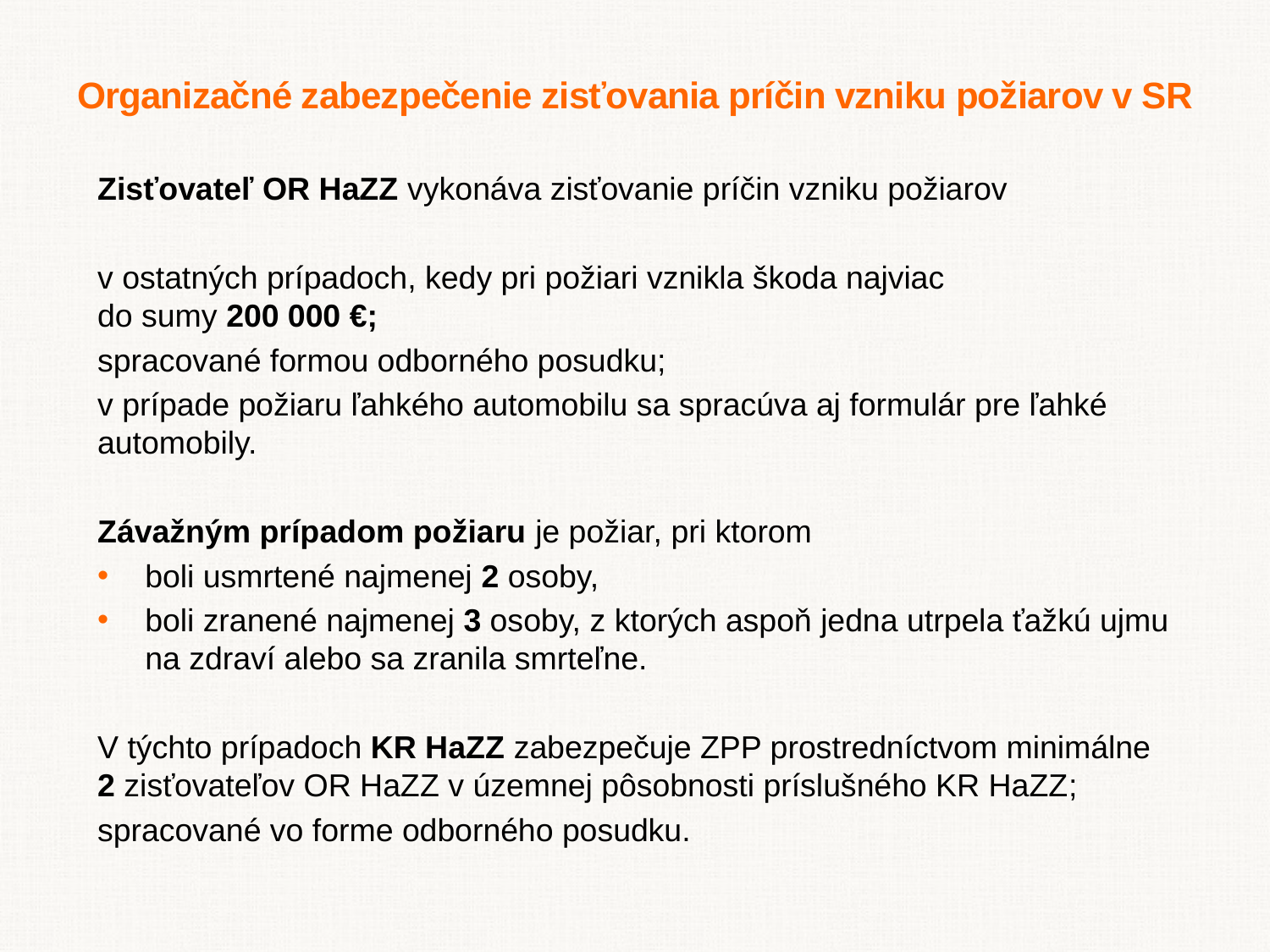

Organizačné zabezpečenie zisťovania príčin vzniku požiarov v SR
Zisťovateľ OR HaZZ vykonáva zisťovanie príčin vzniku požiarov

v ostatných prípadoch, kedy pri požiari vznikla škoda najviac do sumy 200 000 €;
spracované formou odborného posudku;
v prípade požiaru ľahkého automobilu sa spracúva aj formulár pre ľahké automobily.

Závažným prípadom požiaru je požiar, pri ktorom
boli usmrtené najmenej 2 osoby,
boli zranené najmenej 3 osoby, z ktorých aspoň jedna utrpela ťažkú ujmu na zdraví alebo sa zranila smrteľne.

V týchto prípadoch KR HaZZ zabezpečuje ZPP prostredníctvom minimálne 2 zisťovateľov OR HaZZ v územnej pôsobnosti príslušného KR HaZZ;
spracované vo forme odborného posudku.